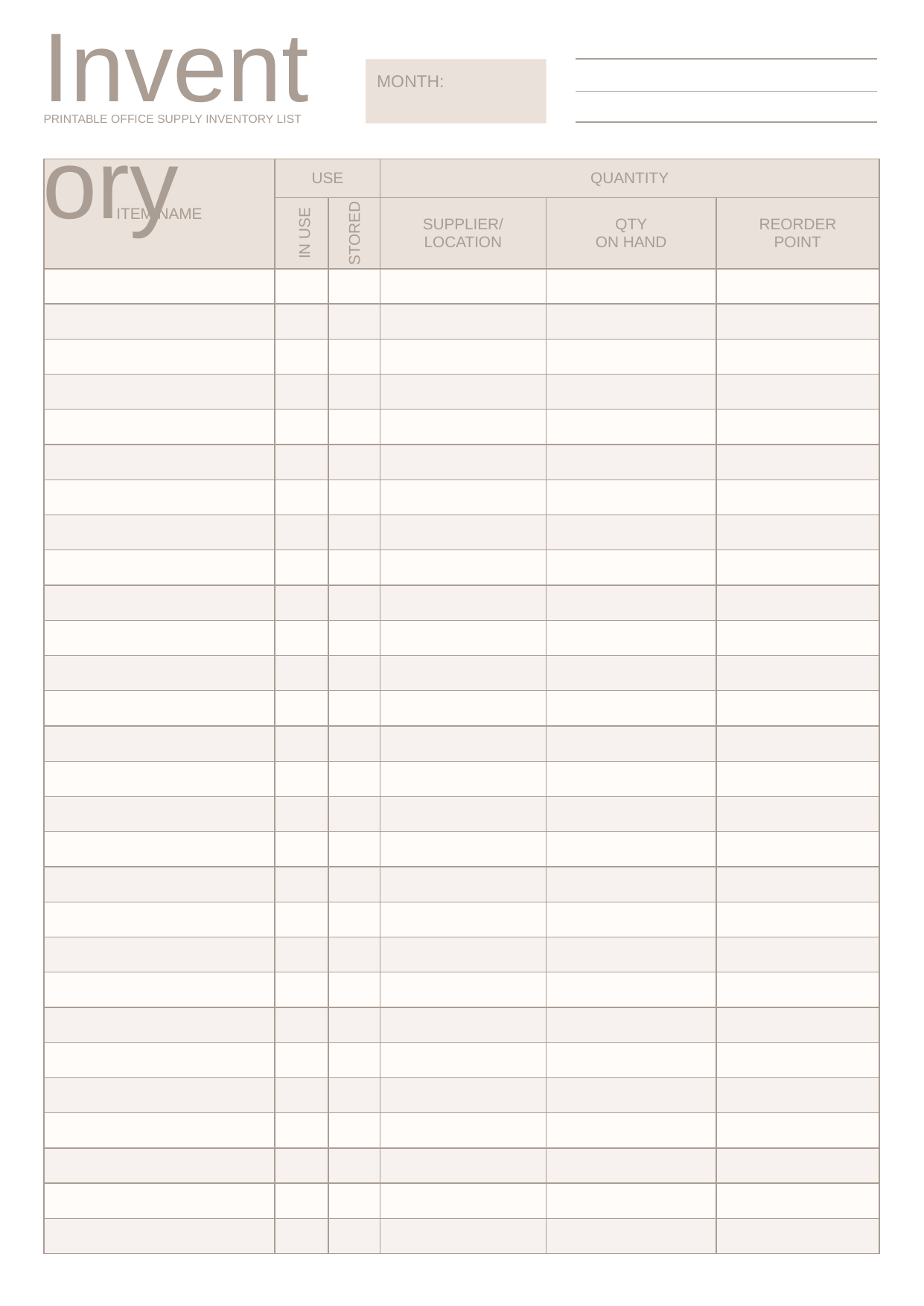

Inventory
MONTH:
PRINTABLE OFFICE SUPPLY INVENTORY LIST
| ITEM NAME | USE |  | QUANTITY |  |  |
| --- | --- | --- | --- | --- | --- |
|  |  |  | SUPPLIER/ LOCATION | QTY ON HAND | REORDER POINT |
|  |  |  |  |  |  |
|  |  |  |  |  |  |
|  |  |  |  |  |  |
|  |  |  |  |  |  |
|  |  |  |  |  |  |
|  |  |  |  |  |  |
|  |  |  |  |  |  |
|  |  |  |  |  |  |
|  |  |  |  |  |  |
|  |  |  |  |  |  |
|  |  |  |  |  |  |
|  |  |  |  |  |  |
|  |  |  |  |  |  |
|  |  |  |  |  |  |
|  |  |  |  |  |  |
|  |  |  |  |  |  |
|  |  |  |  |  |  |
|  |  |  |  |  |  |
|  |  |  |  |  |  |
|  |  |  |  |  |  |
|  |  |  |  |  |  |
|  |  |  |  |  |  |
|  |  |  |  |  |  |
|  |  |  |  |  |  |
|  |  |  |  |  |  |
|  |  |  |  |  |  |
|  |  |  |  |  |  |
|  |  |  |  |  |  |
IN USE
STORED